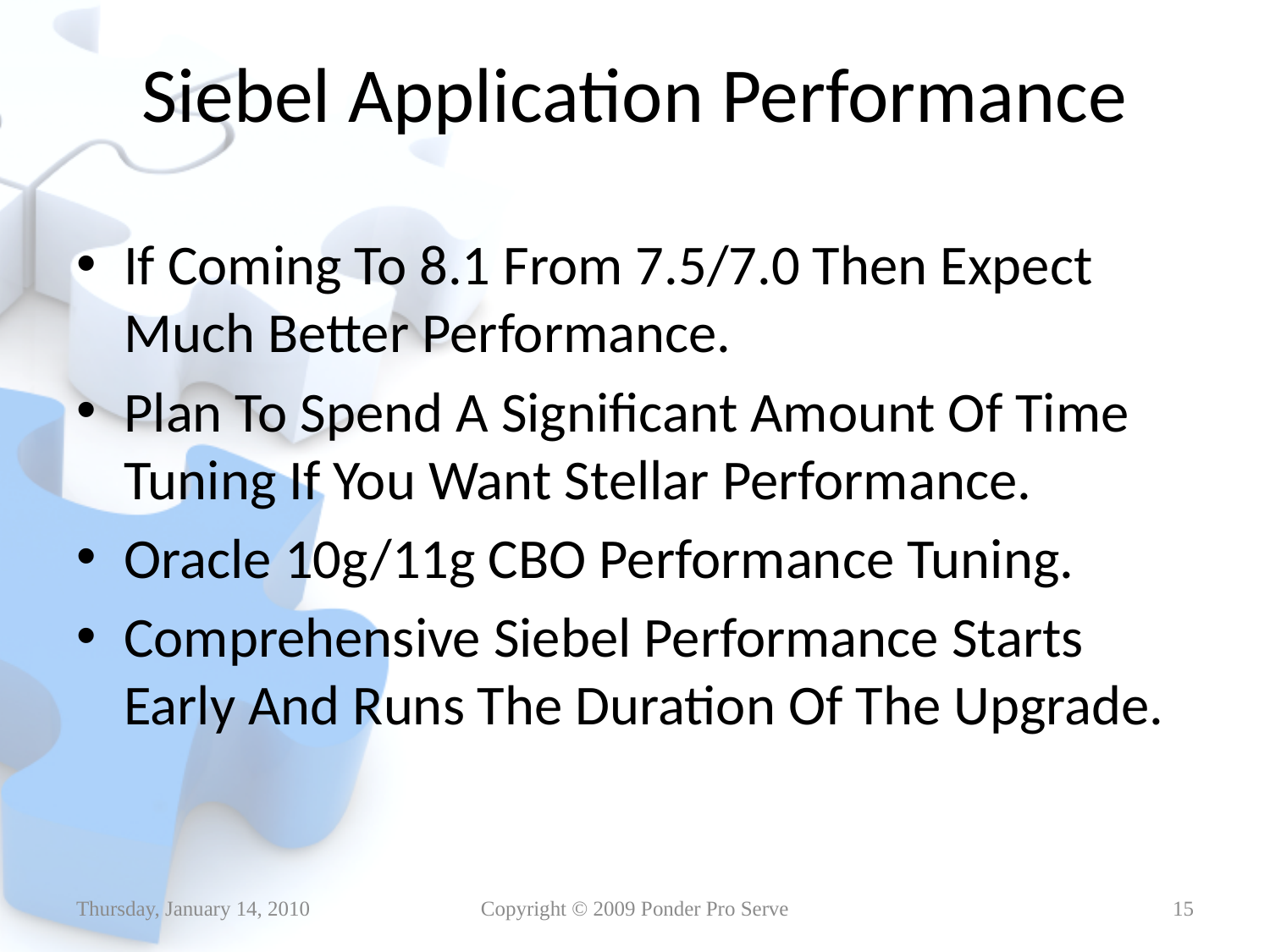

# Siebel Application Performance
If Coming To 8.1 From 7.5/7.0 Then Expect Much Better Performance.
Plan To Spend A Significant Amount Of Time Tuning If You Want Stellar Performance.
Oracle 10g/11g CBO Performance Tuning.
Comprehensive Siebel Performance Starts Early And Runs The Duration Of The Upgrade.

Thursday, January 14, 2010
Copyright © 2009 Ponder Pro Serve
15